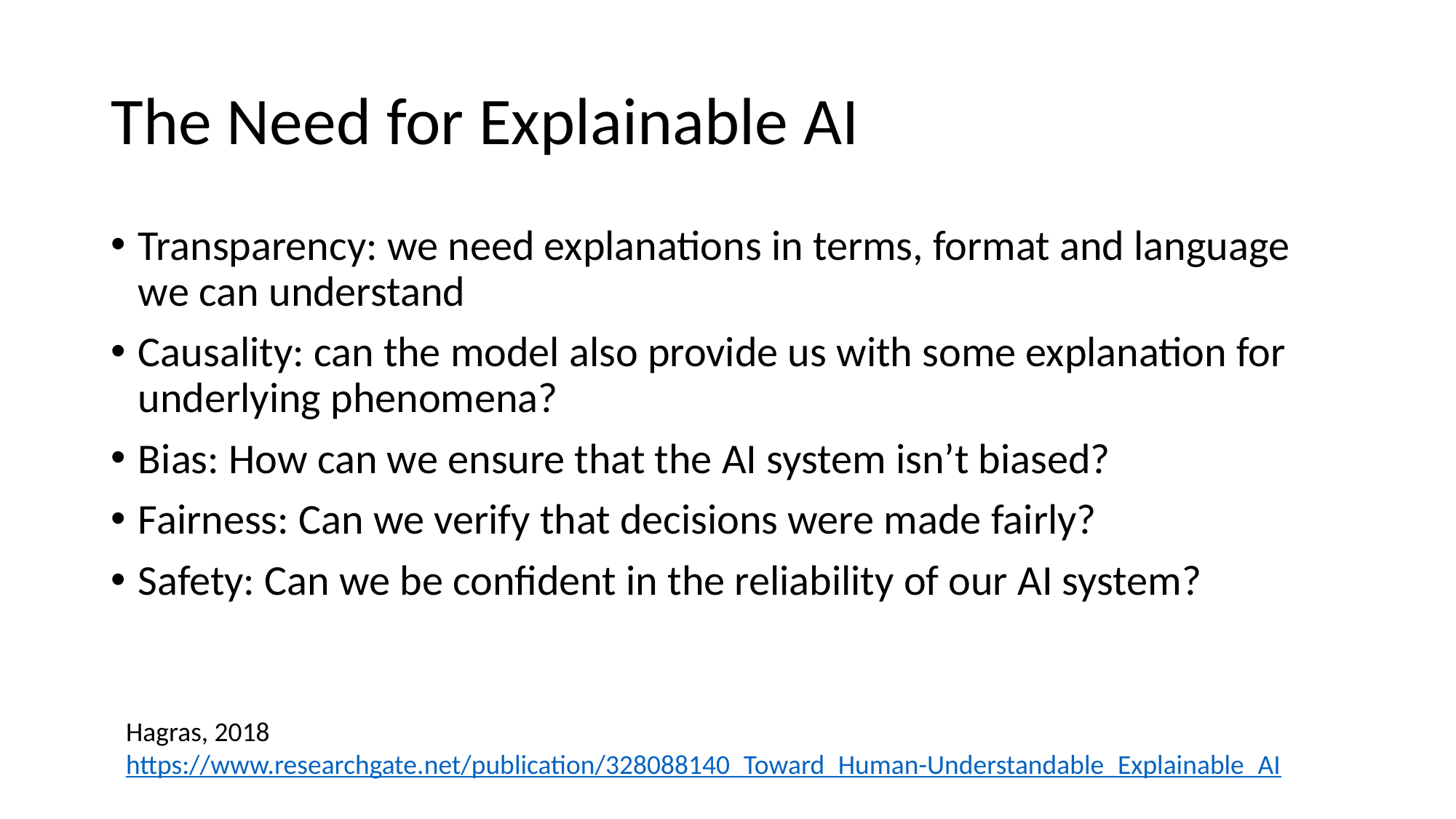

# The Need for Explainable AI
Transparency: we need explanations in terms, format and language we can understand
Causality: can the model also provide us with some explanation for underlying phenomena?
Bias: How can we ensure that the AI system isn’t biased?
Fairness: Can we verify that decisions were made fairly?
Safety: Can we be confident in the reliability of our AI system?

Hagras, 2018 https://www.researchgate.net/publication/328088140_Toward_Human-Understandable_Explainable_AI